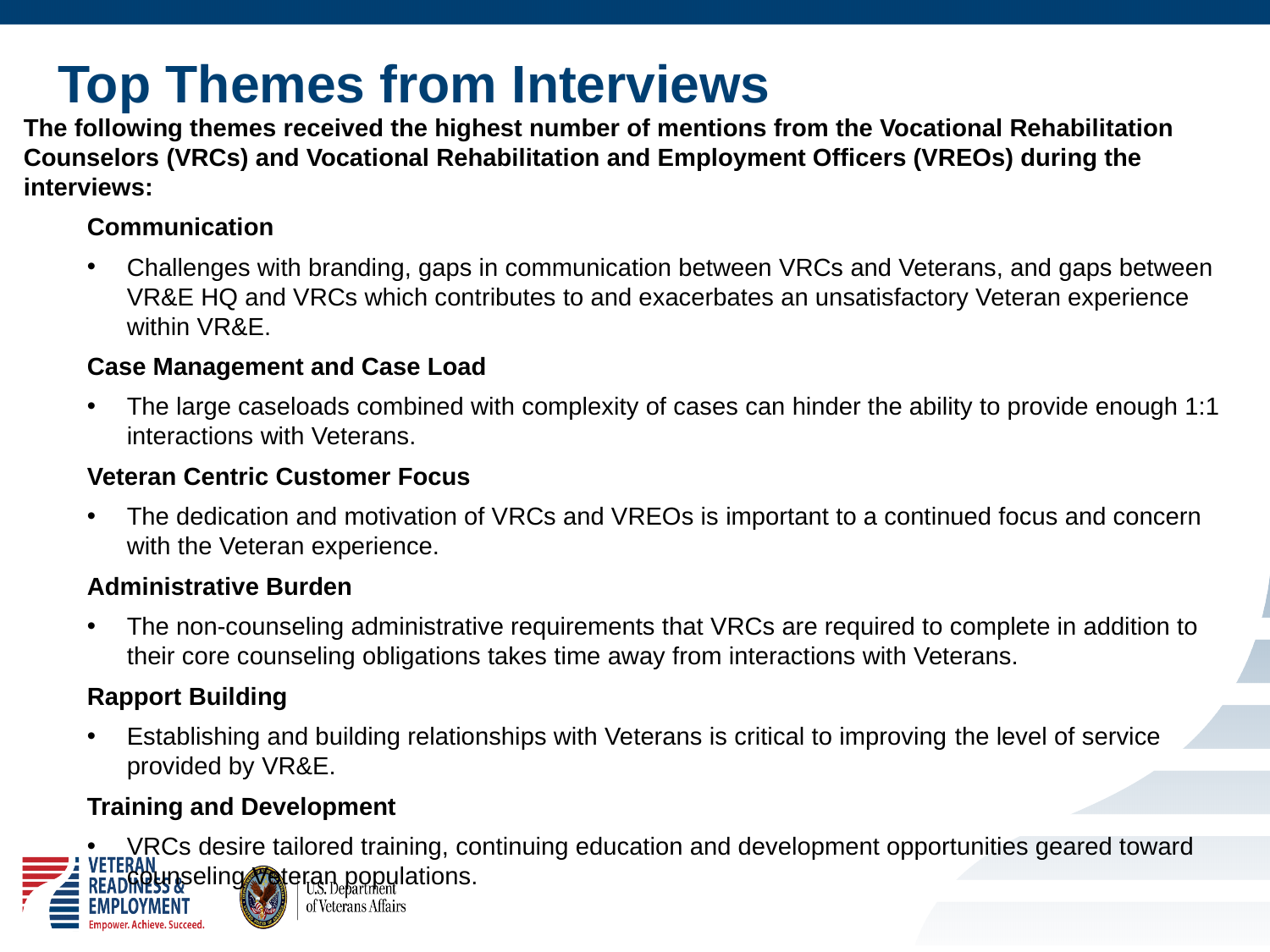

# Top Themes from Interviews
The following themes received the highest number of mentions from the Vocational Rehabilitation Counselors (VRCs) and Vocational Rehabilitation and Employment Officers (VREOs) during the interviews:
Communication
Challenges with branding, gaps in communication between VRCs and Veterans, and gaps between VR&E HQ and VRCs which contributes to and exacerbates an unsatisfactory Veteran experience within VR&E.
Case Management and Case Load
The large caseloads combined with complexity of cases can hinder the ability to provide enough 1:1 interactions with Veterans.
Veteran Centric Customer Focus
The dedication and motivation of VRCs and VREOs is important to a continued focus and concern with the Veteran experience.
Administrative Burden
The non-counseling administrative requirements that VRCs are required to complete in addition to their core counseling obligations takes time away from interactions with Veterans.ae.
Rapport Building
Establishing and building relationships with Veterans is critical to improving the level of service provided by VR&E.
Training and Development
VRCs desire tailored training, continuing education and development opportunities geared toward counseling Veteran populations.

10